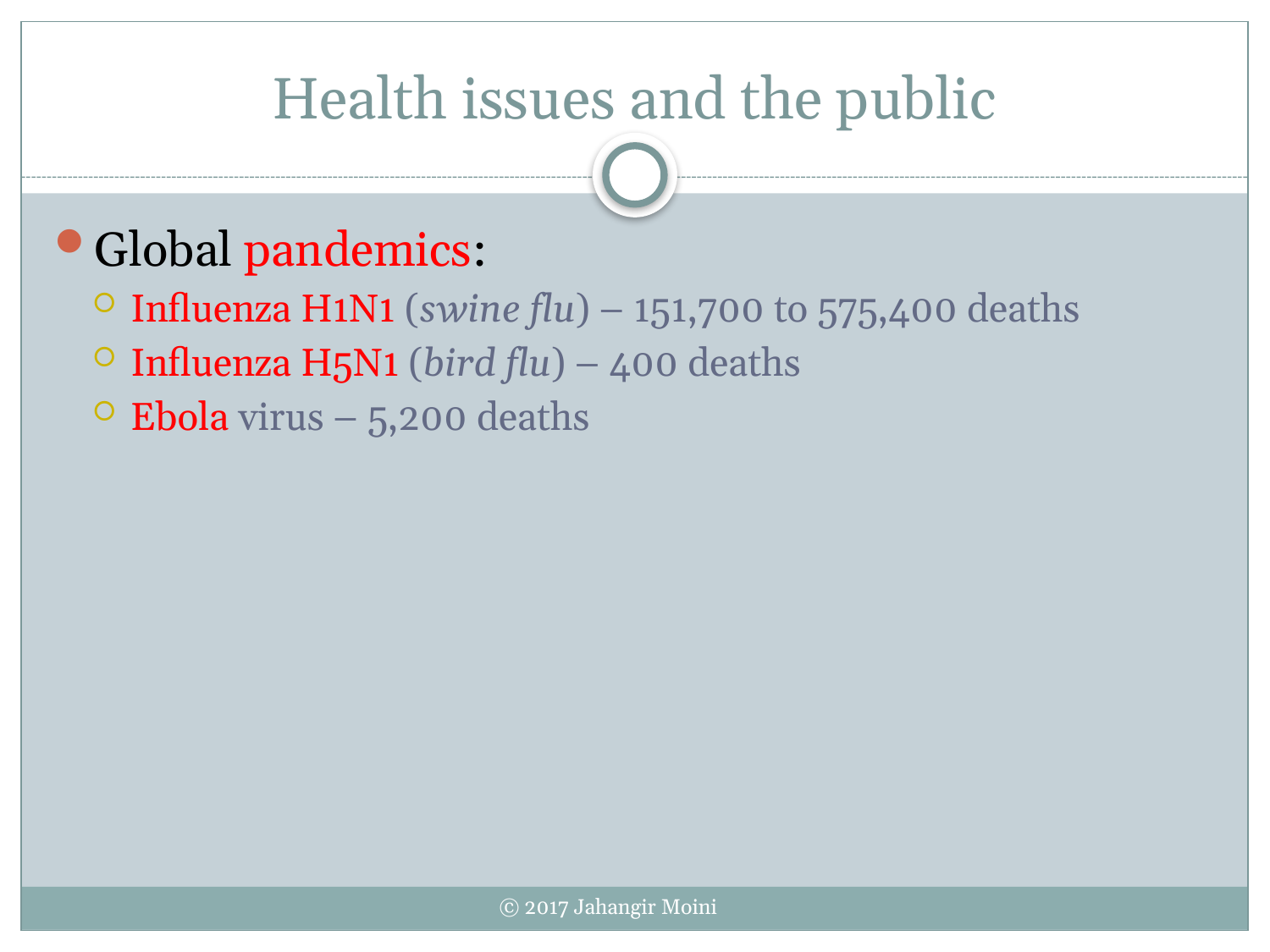

# Health issues and the public
Global pandemics:
Influenza H1N1 (swine flu) – 151,700 to 575,400 deaths
Influenza H5N1 (bird flu) – 400 deaths
Ebola virus – 5,200 deaths